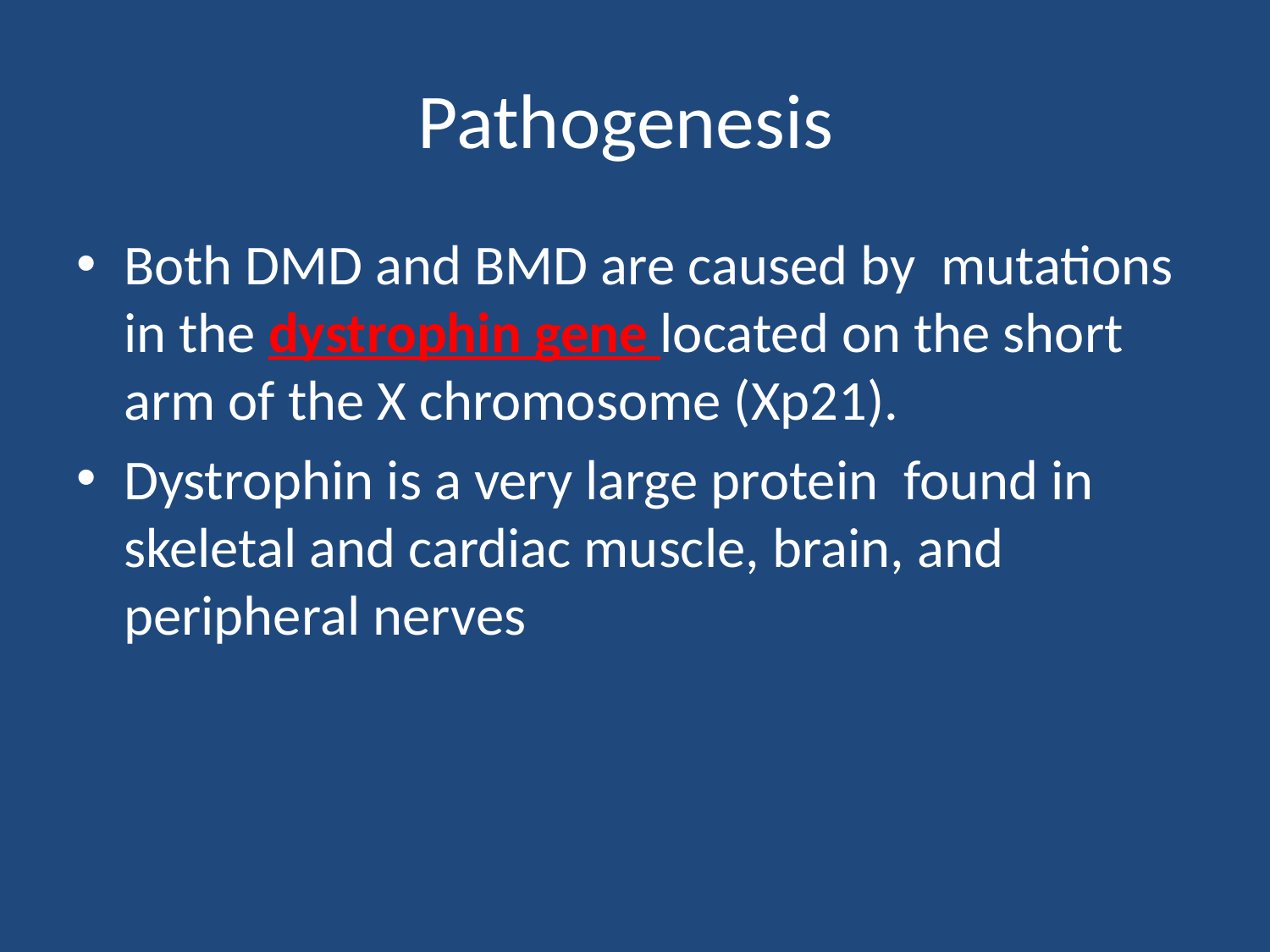

# Pathogenesis
Both DMD and BMD are caused by  mutations in the dystrophin gene located on the short arm of the X chromosome (Xp21).
Dystrophin is a very large protein  found in skeletal and cardiac muscle, brain, and peripheral nerves